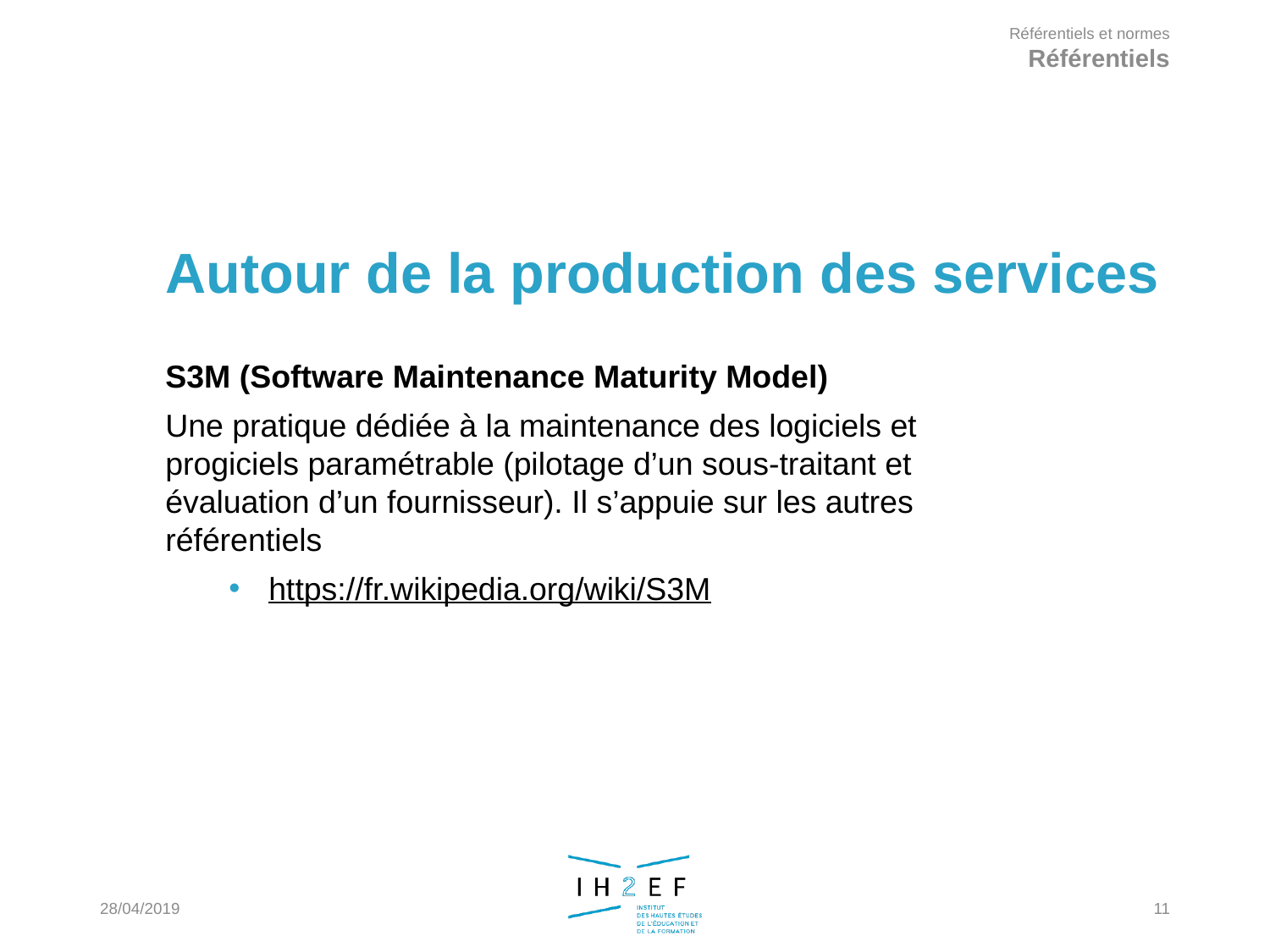

Référentiels et normes
Référentiels
Autour de la production des services
S3M (Software Maintenance Maturity Model)
Une pratique dédiée à la maintenance des logiciels et progiciels paramétrable (pilotage d’un sous-traitant et évaluation d’un fournisseur). Il s’appuie sur les autres référentiels
https://fr.wikipedia.org/wiki/S3M
28/04/2019
11